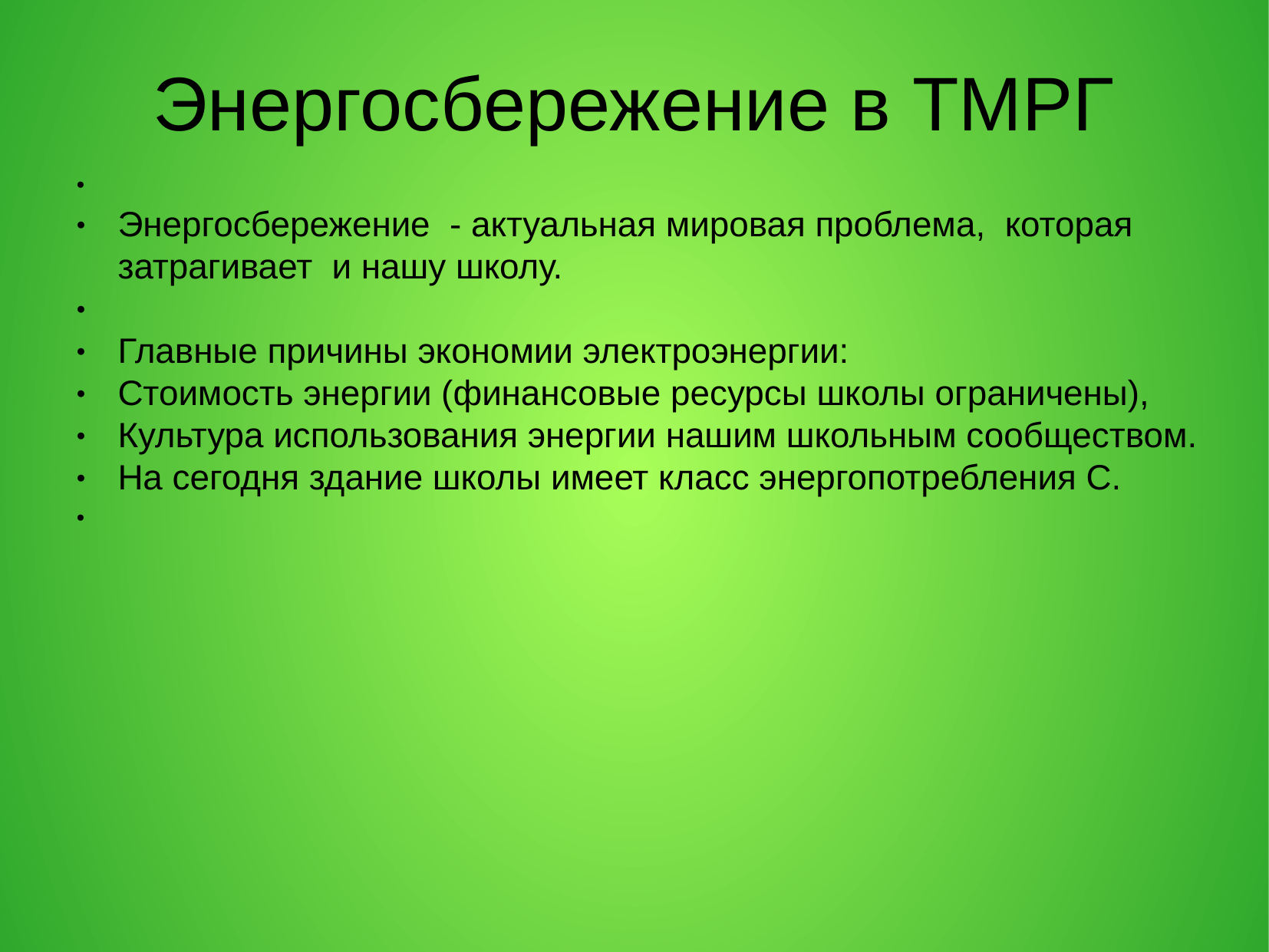

Энергосбережение в ТМРГ

Энергосбережение  - актуальная мировая проблема,  которая затрагивает  и нашу школу.

Главные причины экономии электроэнергии:
Стоимость энергии (финансовые ресурсы школы ограничены),
Культура использования энергии нашим школьным сообществом.
На сегодня здание школы имеет класс энергопотребления С.